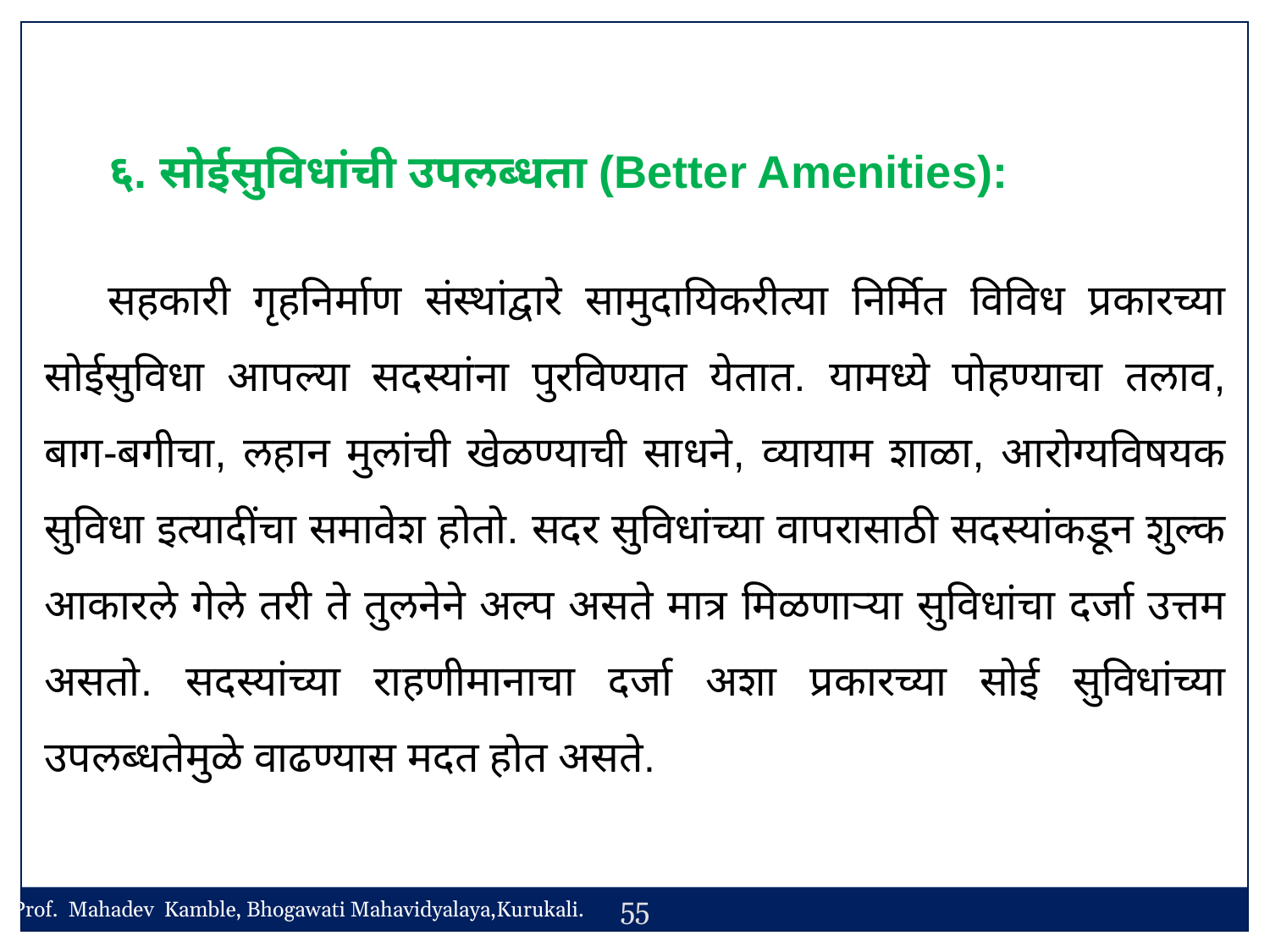

६. सोईसुविधांची उपलब्धता (Better Amenities):

सहकारी गृहनिर्माण संस्थांद्वारे सामुदायिकरीत्या निर्मित विविध प्रकारच्या सोईसुविधा आपल्या सदस्यांना पुरविण्यात येतात. यामध्ये पोहण्याचा तलाव, बाग-बगीचा, लहान मुलांची खेळण्याची साधने, व्यायाम शाळा, आरोग्यविषयक सुविधा इत्यादींचा समावेश होतो. सदर सुविधांच्या वापरासाठी सदस्यांकडून शुल्क आकारले गेले तरी ते तुलनेने अल्प असते मात्र मिळणाऱ्या सुविधांचा दर्जा उत्तम असतो. सदस्यांच्या राहणीमानाचा दर्जा अशा प्रकारच्या सोई सुविधांच्या उपलब्धतेमुळे वाढण्यास मदत होत असते.
55
Prof.  Mahadev  Kamble, Bhogawati Mahavidyalaya,Kurukali.